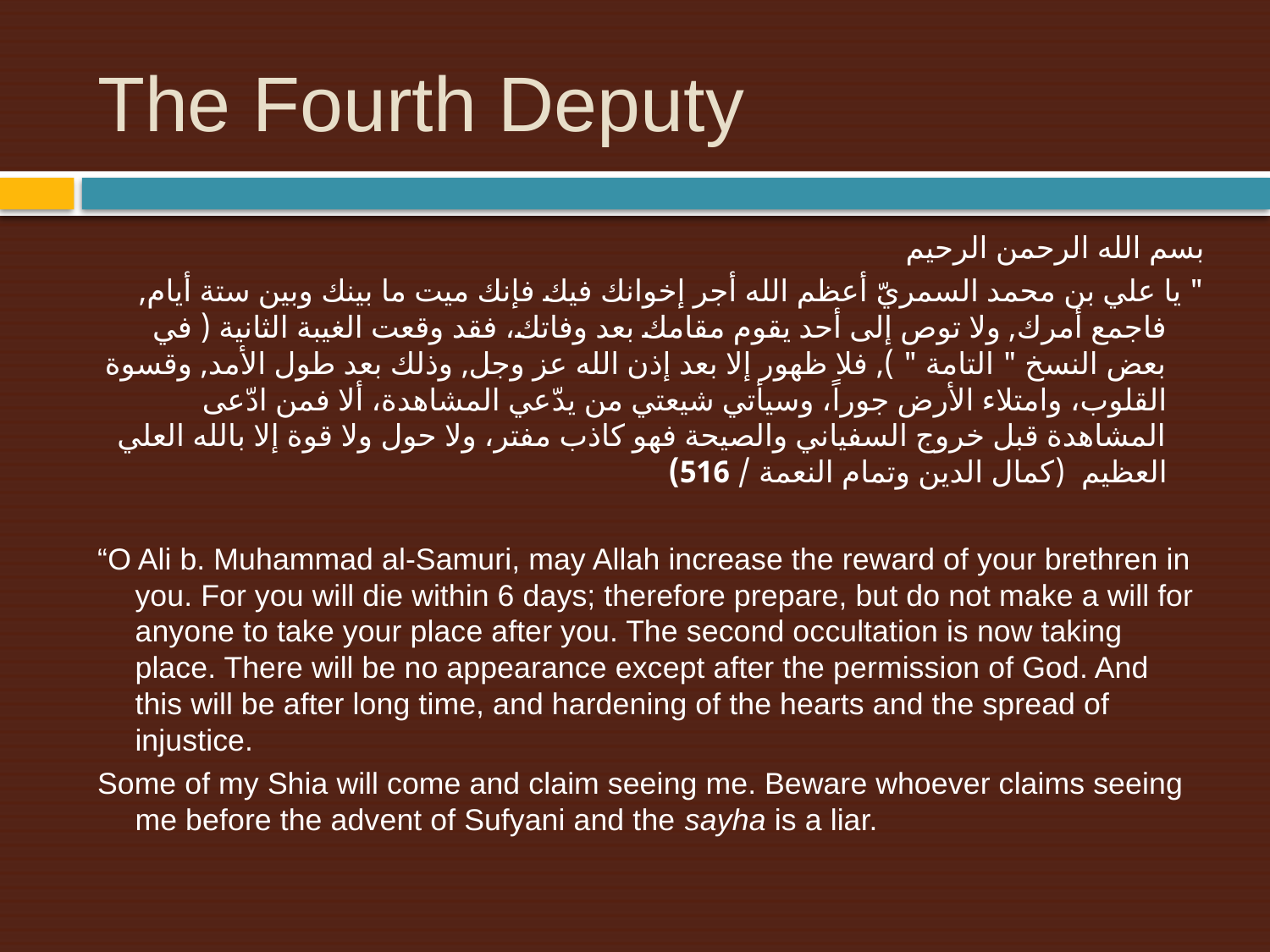

# The Fourth Deputy
بسم الله الرحمن الرحيم
" يا علي بن محمد السمريّ أعظم الله أجر إخوانك فيك فإنك ميت ما بينك وبين ستة أيام, فاجمع أمرك, ولا توص إلى أحد يقوم مقامك بعد وفاتك، فقد وقعت الغيبة الثانية ( في بعض النسخ " التامة " ), فلا ظهور إلا بعد إذن الله عز وجل, وذلك بعد طول الأمد, وقسوة القلوب، وامتلاء الأرض جوراً، وسيأتي شيعتي من يدّعي المشاهدة، ألا فمن ادّعى المشاهدة قبل خروج السفياني والصيحة فهو كاذب مفتر، ولا حول ولا قوة إلا بالله العلي العظيم  (كمال الدين وتمام النعمة / 516)

“O Ali b. Muhammad al-Samuri, may Allah increase the reward of your brethren in you. For you will die within 6 days; therefore prepare, but do not make a will for anyone to take your place after you. The second occultation is now taking place. There will be no appearance except after the permission of God. And this will be after long time, and hardening of the hearts and the spread of injustice.
Some of my Shia will come and claim seeing me. Beware whoever claims seeing me before the advent of Sufyani and the sayha is a liar.